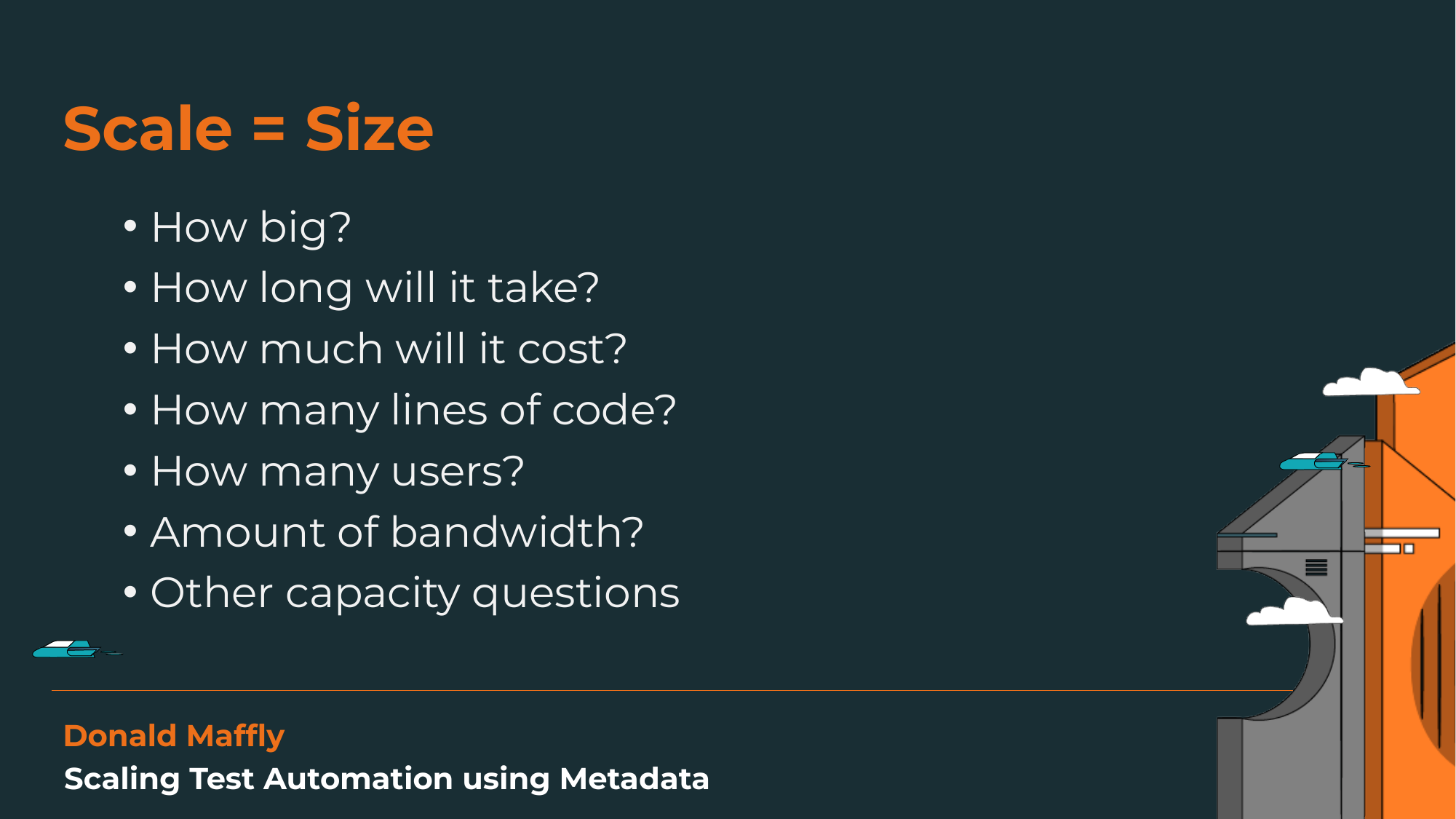

Scale = Size
How big?
How long will it take?
How much will it cost?
How many lines of code?
How many users?
Amount of bandwidth?
Other capacity questions

Donald Maffly
Scaling Test Automation using Metadata